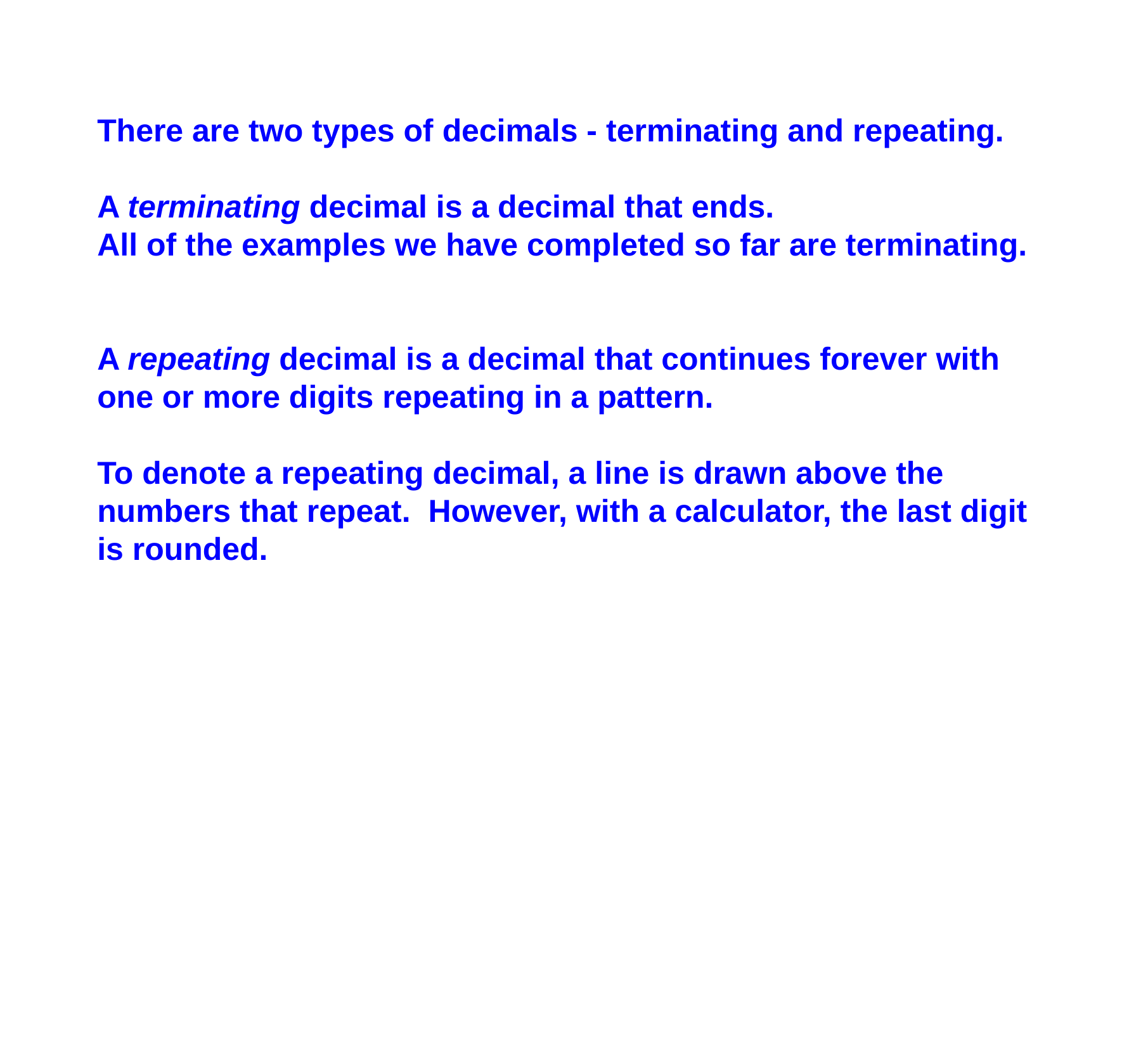

There are two types of decimals - terminating and repeating.

A terminating decimal is a decimal that ends.
All of the examples we have completed so far are terminating.

A repeating decimal is a decimal that continues forever with one or more digits repeating in a pattern.

To denote a repeating decimal, a line is drawn above the numbers that repeat.  However, with a calculator, the last digit is rounded.